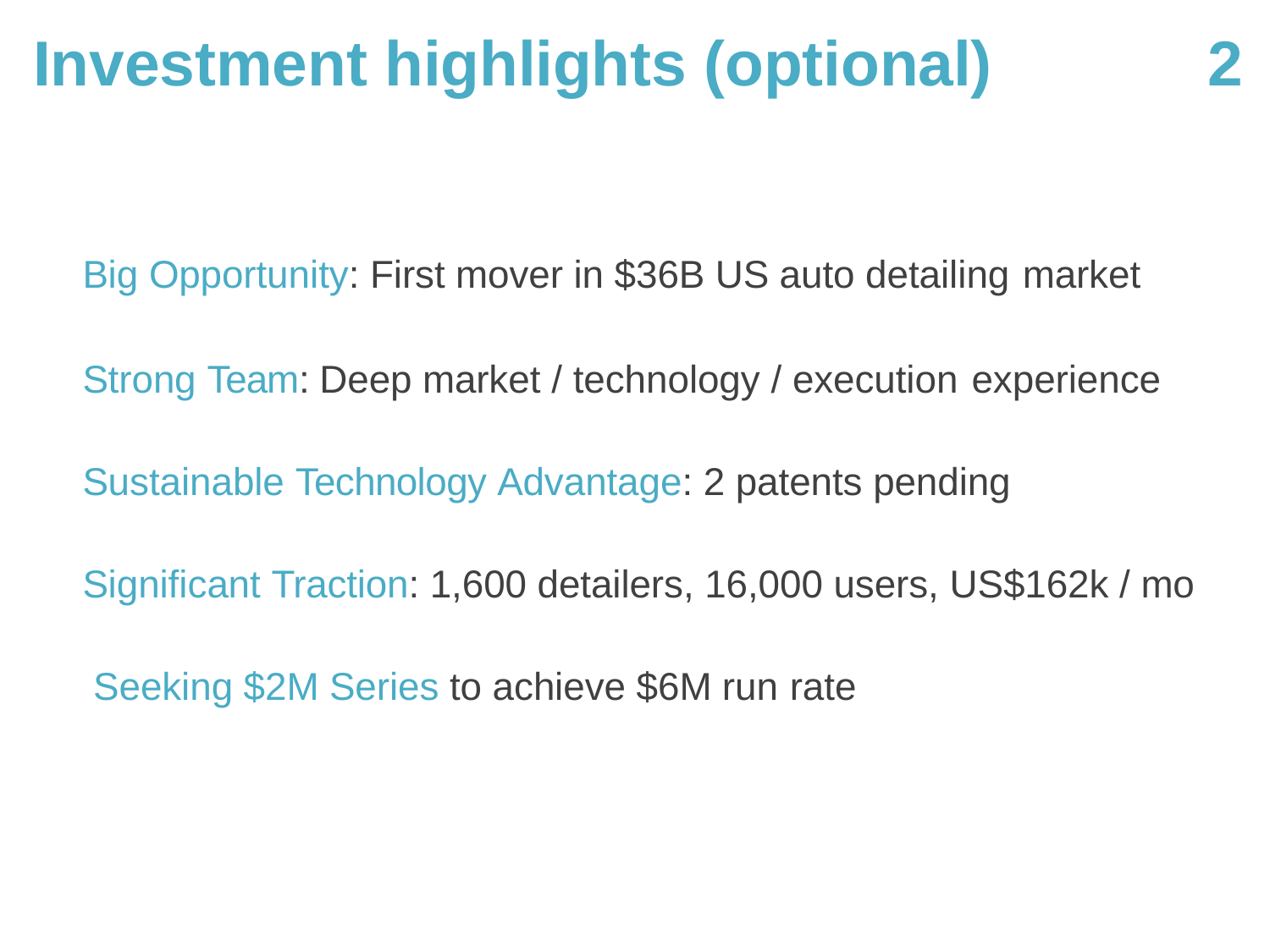

# Investment highlights (optional)
2
Big Opportunity: First mover in $36B US auto detailing market

Strong Team: Deep market / technology / execution experience
Sustainable Technology Advantage: 2 patents pending  Significant Traction: 1,600 detailers, 16,000 users, US$162k / mo  Seeking $2M Series to achieve $6M run rate